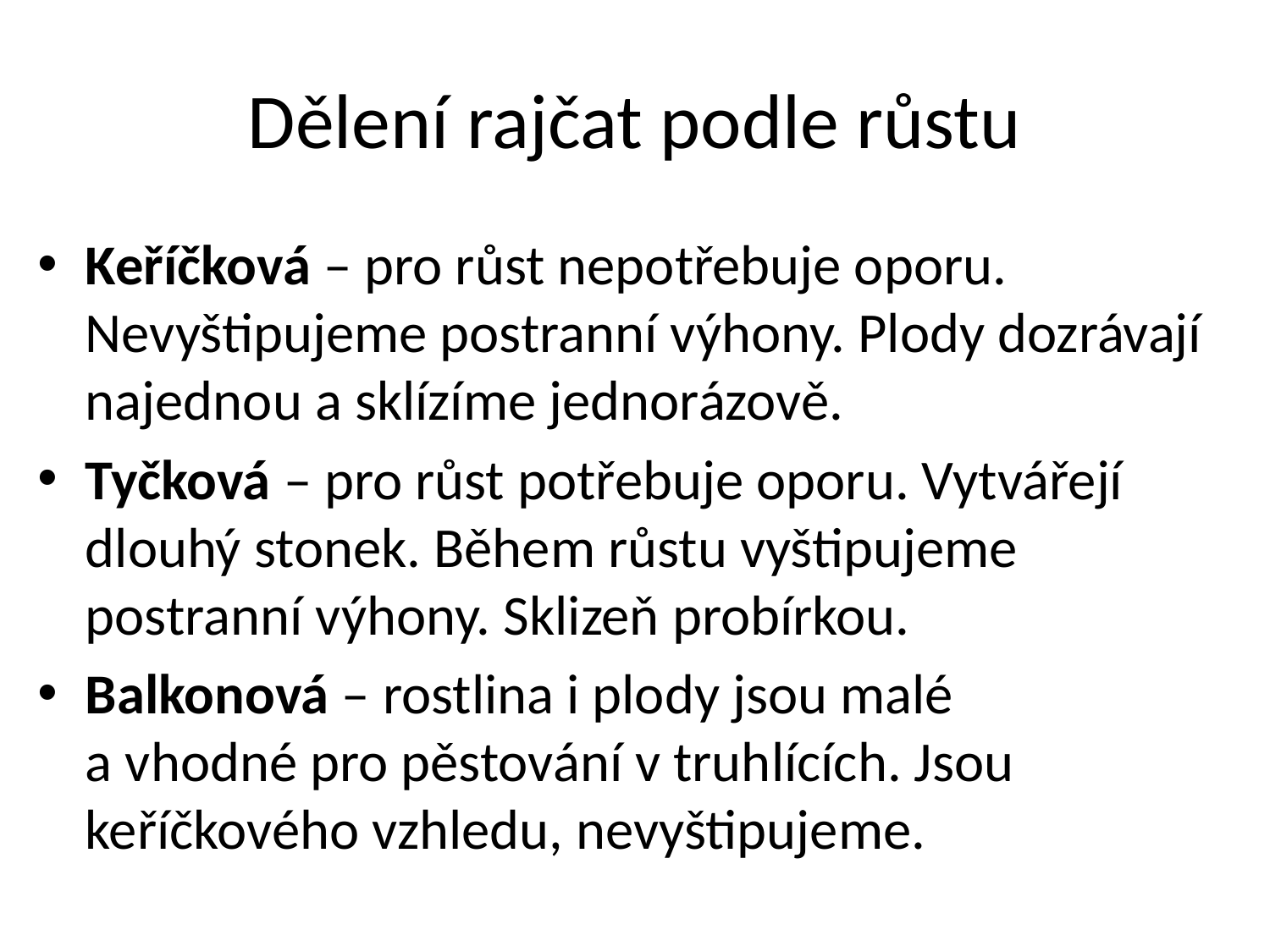

# Dělení rajčat podle růstu
Keříčková – pro růst nepotřebuje oporu. Nevyštipujeme postranní výhony. Plody dozrávají najednou a sklízíme jednorázově.
Tyčková – pro růst potřebuje oporu. Vytvářejí dlouhý stonek. Během růstu vyštipujeme postranní výhony. Sklizeň probírkou.
Balkonová – rostlina i plody jsou malé
a vhodné pro pěstování v truhlících. Jsou keříčkového vzhledu, nevyštipujeme.